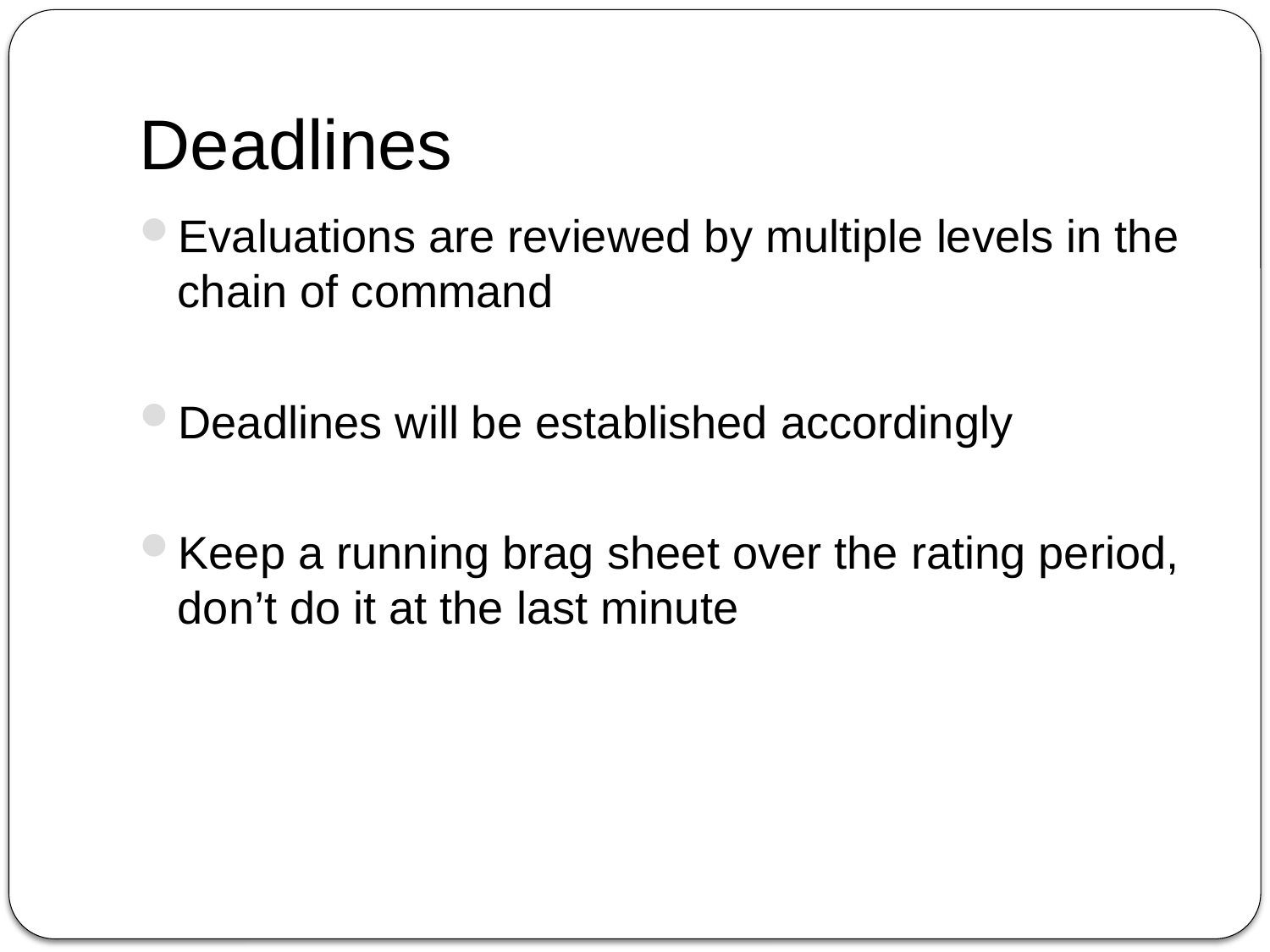

# Deadlines
Evaluations are reviewed by multiple levels in the chain of command

Deadlines will be established accordingly

Keep a running brag sheet over the rating period, don’t do it at the last minute